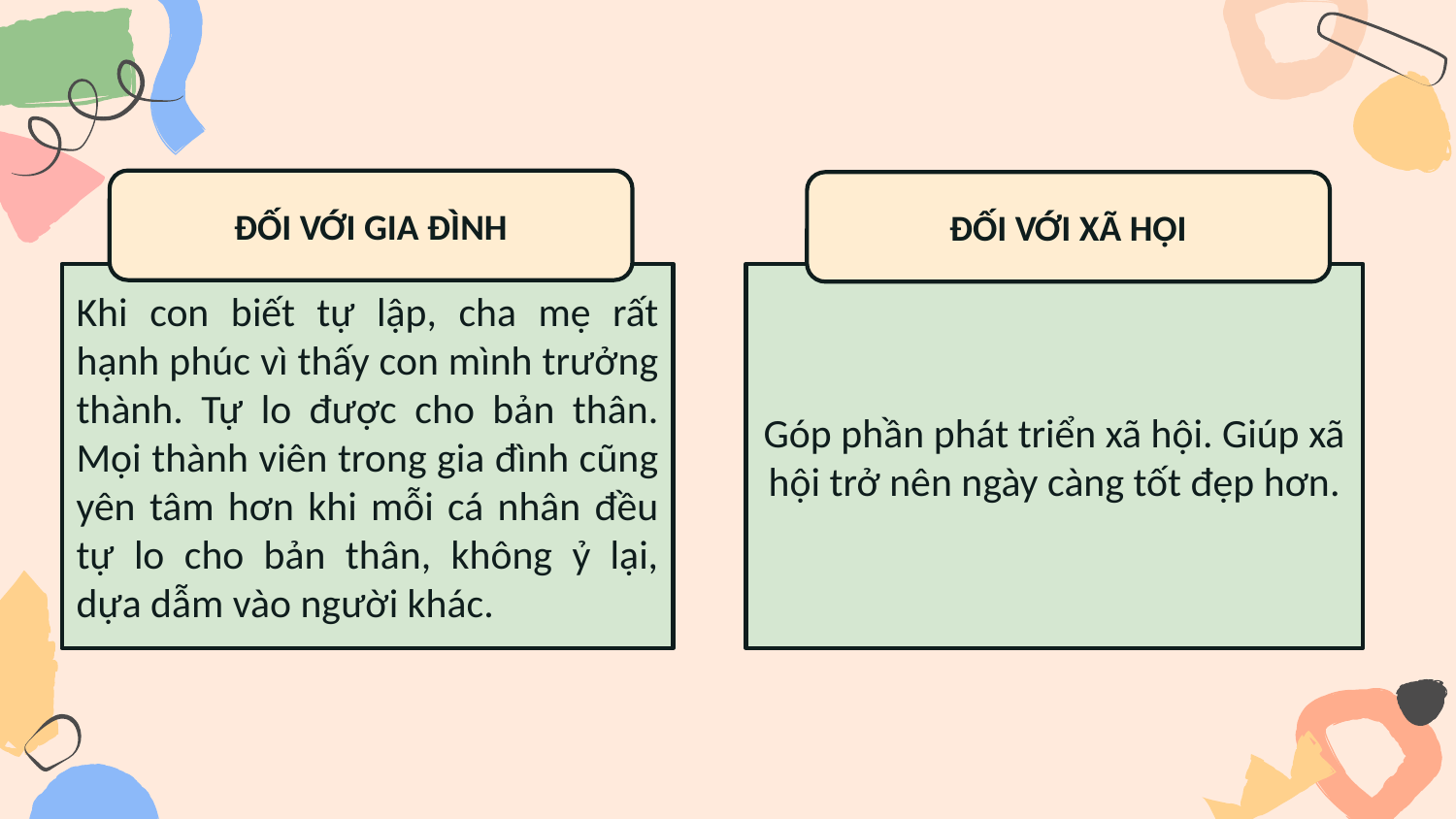

ĐỐI VỚI GIA ĐÌNH
ĐỐI VỚI XÃ HỘI
Góp phần phát triển xã hội. Giúp xã hội trở nên ngày càng tốt đẹp hơn.
Khi con biết tự lập, cha mẹ rất hạnh phúc vì thấy con mình trưởng thành. Tự lo được cho bản thân. Mọi thành viên trong gia đình cũng yên tâm hơn khi mỗi cá nhân đều tự lo cho bản thân, không ỷ lại, dựa dẫm vào người khác.